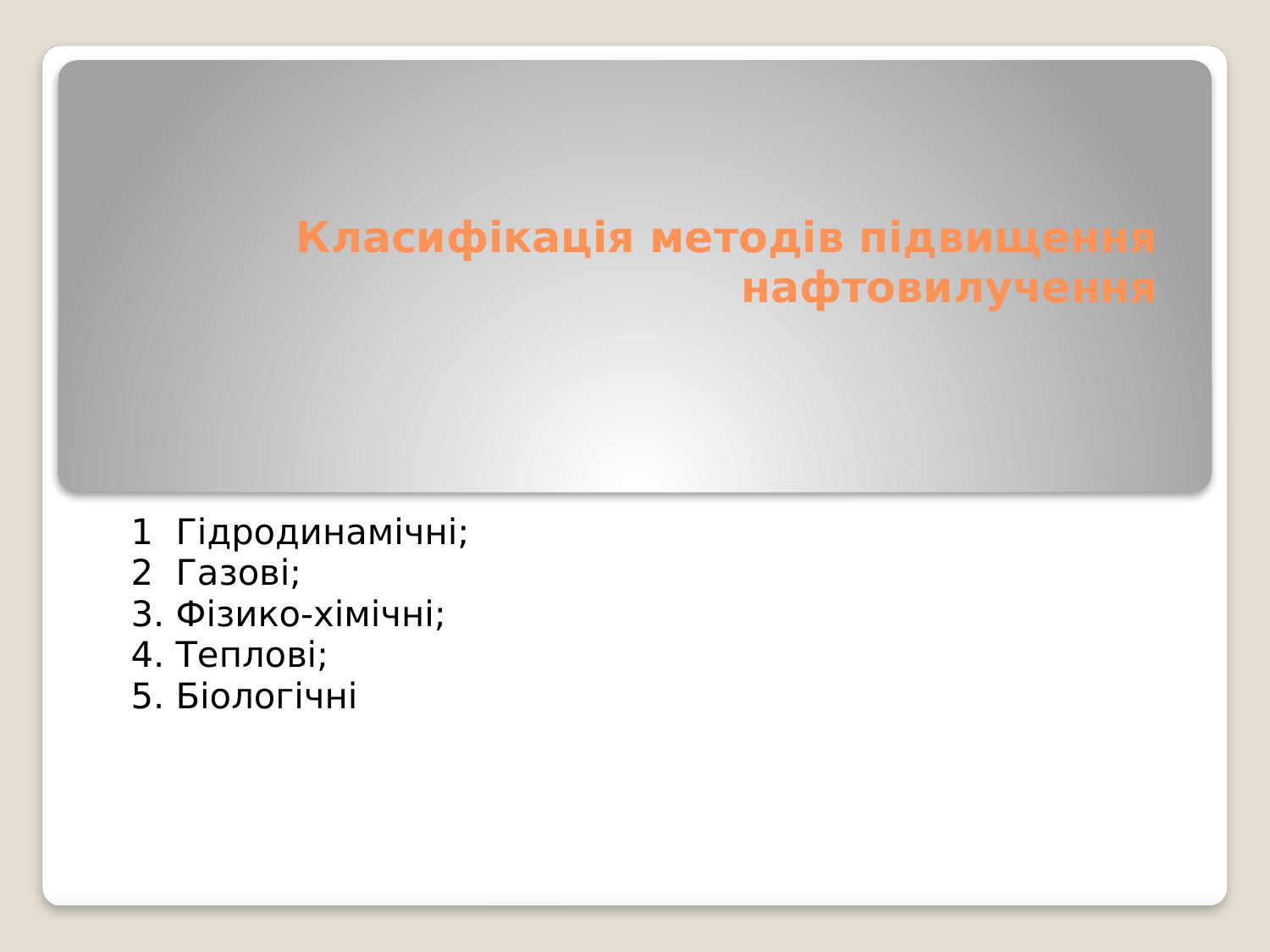

# Класифікація методів підвищення нафтовилучення
1  Гідродинамічні;
2  Газові;
3. Фізико-хімічні;
4. Теплові;
5. Біологічні